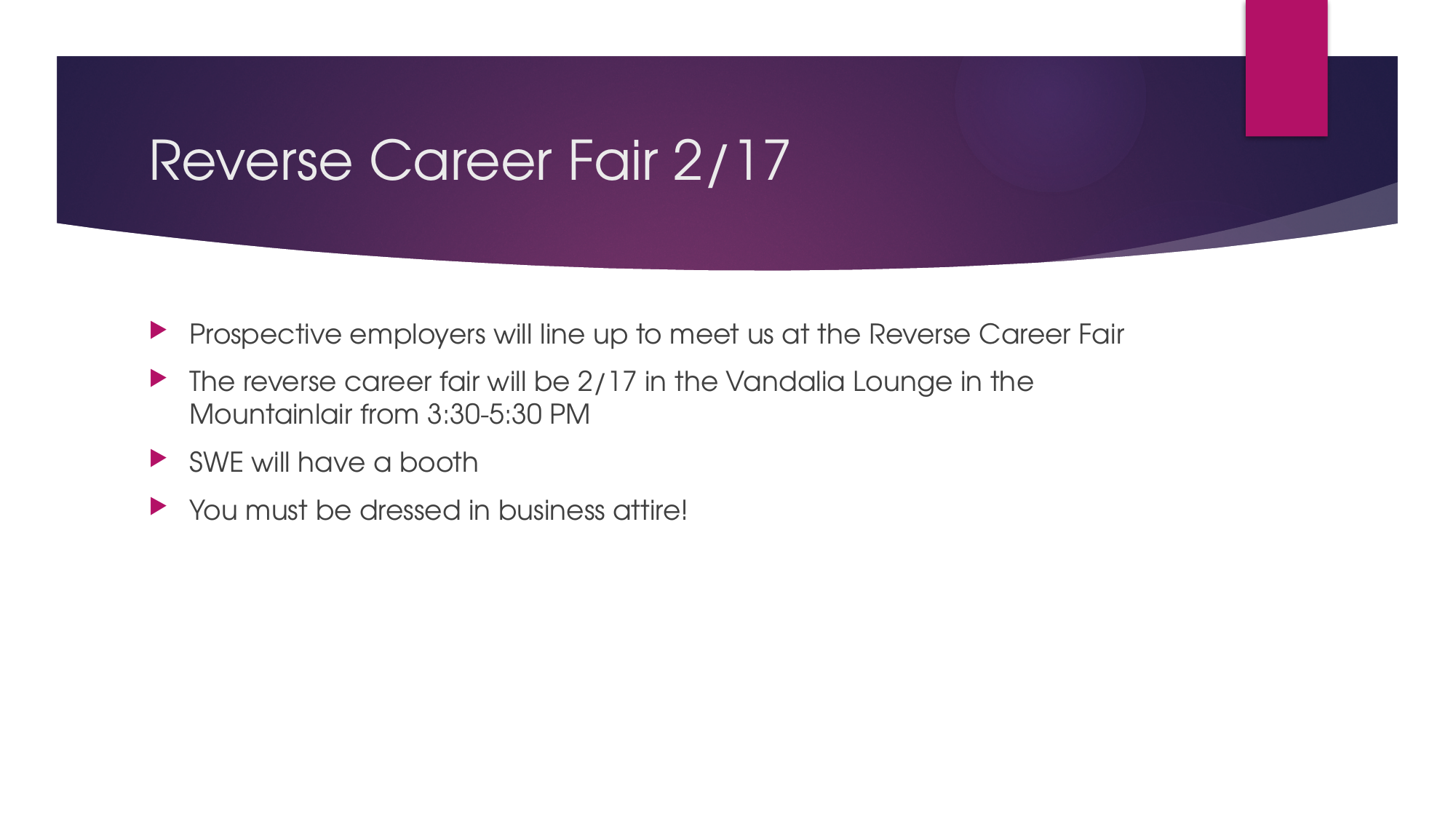

# Reverse Career Fair 2/17
Prospective employers will line up to meet us at the Reverse Career Fair
The reverse career fair will be 2/17 in the Vandalia Lounge in the Mountainlair from 3:30-5:30 PM
SWE will have a booth
You must be dressed in business attire!